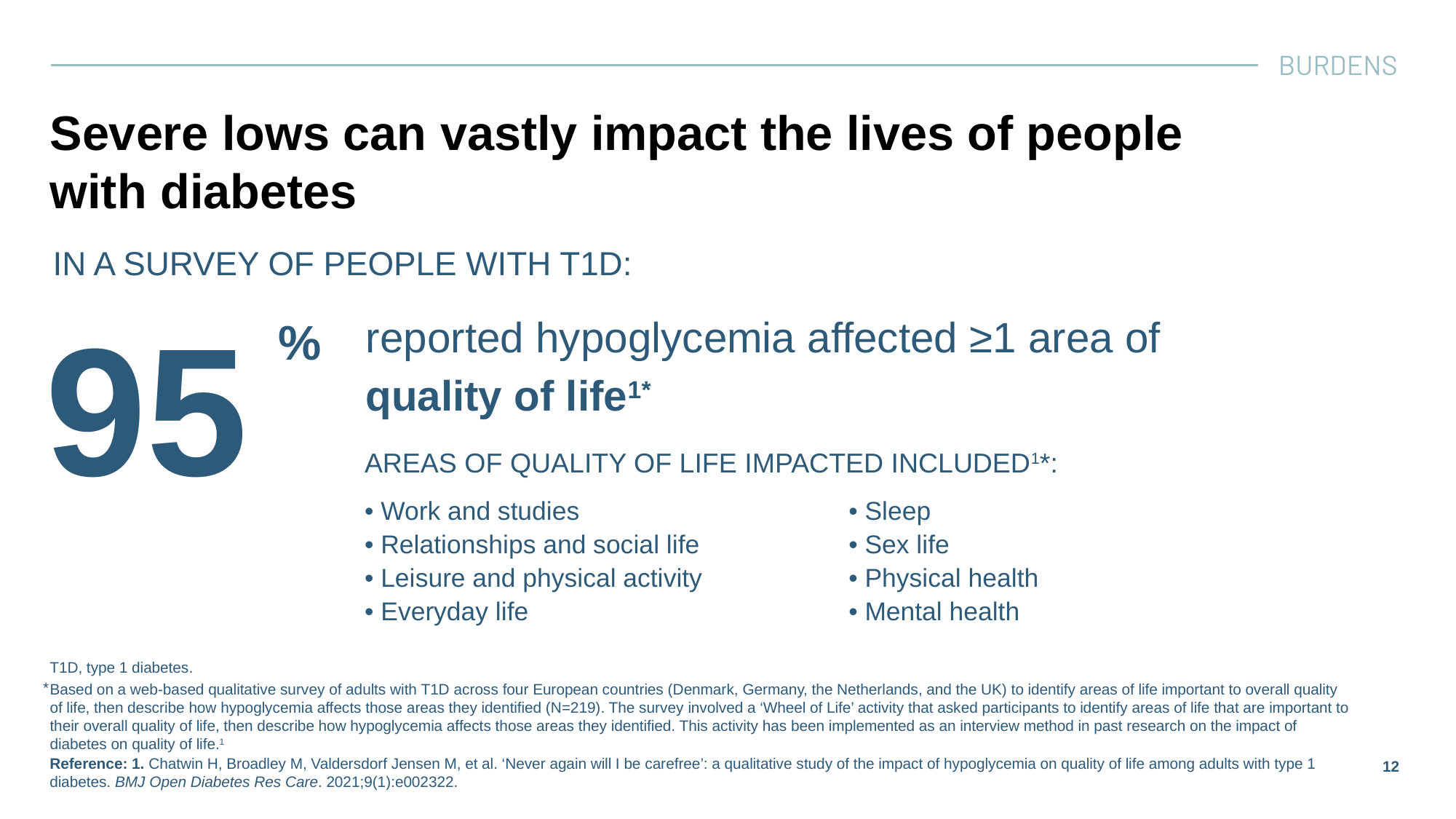

BURDENS
Severe lows can vastly impact the lives of people
with diabetes
IN A SURVEY OF PEOPLE WITH T1D:
95
reported hypoglycemia affected ≥1 area of quality of life1*
%
AREAS OF QUALITY OF LIFE IMPACTED INCLUDED1*:
• Work and studies
• Relationships and social life
• Leisure and physical activity
• Everyday life
• Sleep
• Sex life
• Physical health
• Mental health
T1D, type 1 diabetes.
*
Based on a web-based qualitative survey of adults with T1D across four European countries (Denmark, Germany, the Netherlands, and the UK) to identify areas of life important to overall quality of life, then describe how hypoglycemia affects those areas they identified (N=219). The survey involved a ‘Wheel of Life’ activity that asked participants to identify areas of life that are important to their overall quality of life, then describe how hypoglycemia affects those areas they identified. This activity has been implemented as an interview method in past research on the impact of diabetes on quality of life.1
Reference: 1. Chatwin H, Broadley M, Valdersdorf Jensen M, et al. ‘Never again will I be carefree’: a qualitative study of the impact of hypoglycemia on quality of life among adults with type 1 diabetes. BMJ Open Diabetes Res Care. 2021;9(1):e002322.
12